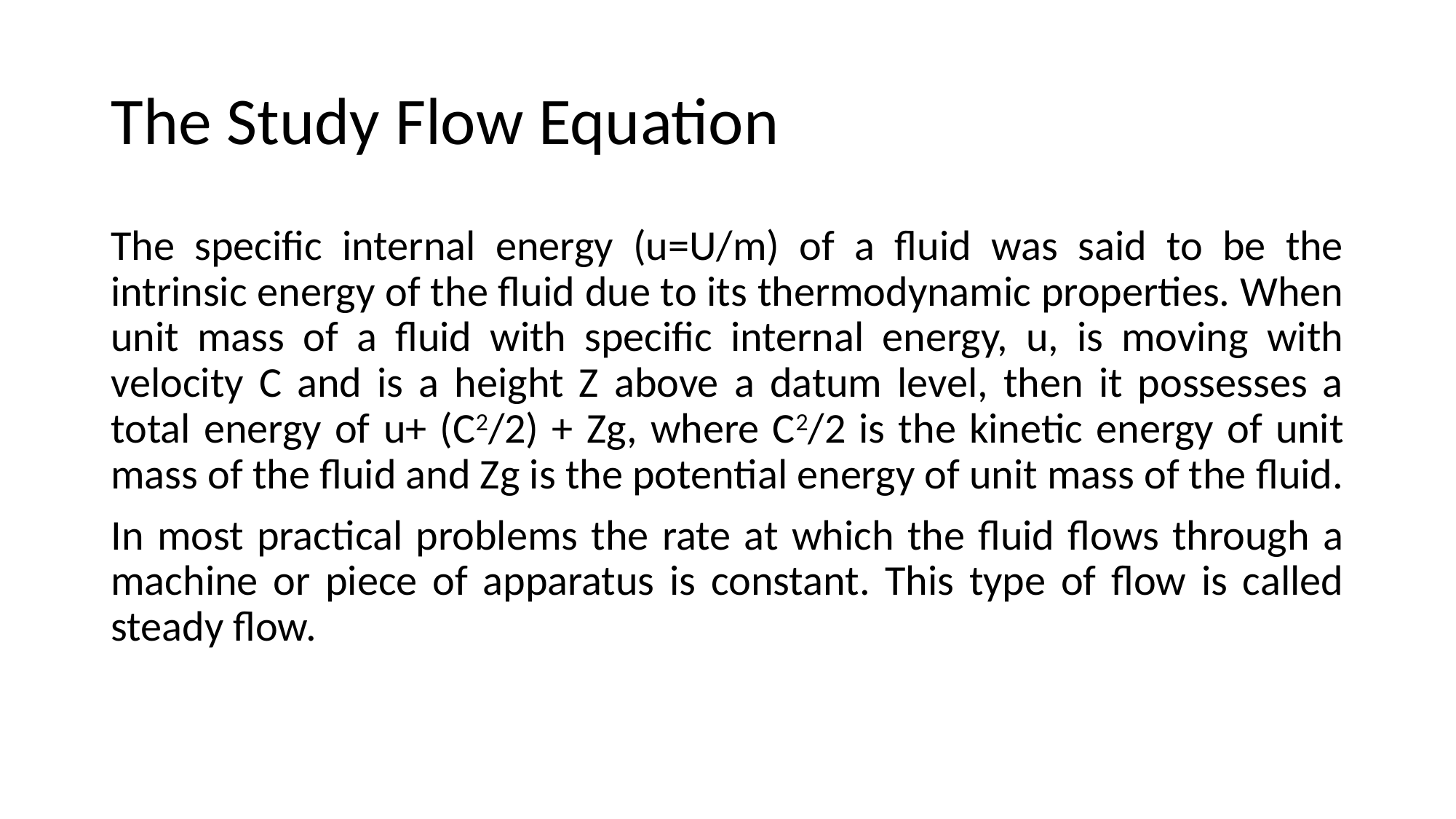

# The Study Flow Equation
The specific internal energy (u=U/m) of a fluid was said to be the intrinsic energy of the fluid due to its thermodynamic properties. When unit mass of a fluid with specific internal energy, u, is moving with velocity C and is a height Z above a datum level, then it possesses a total energy of u+ (C2/2) + Zg, where C2/2 is the kinetic energy of unit mass of the fluid and Zg is the potential energy of unit mass of the fluid.
In most practical problems the rate at which the fluid flows through a machine or piece of apparatus is constant. This type of flow is called steady flow.